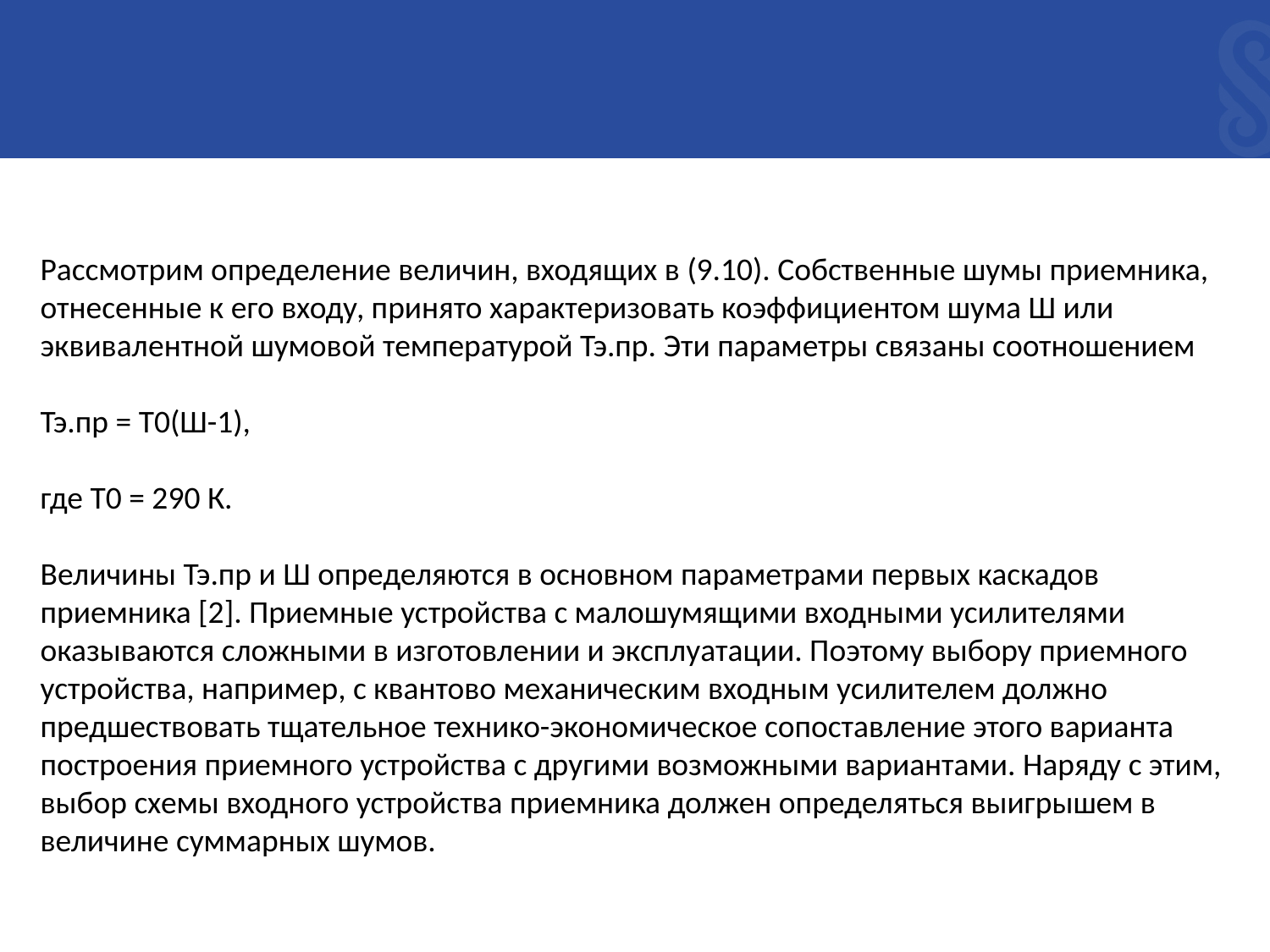

Рассмотрим определение величин, входящих в (9.10). Собственные шумы приемника, отнесенные к его входу, принято характеризовать коэффициентом шума Ш или эквивалентной шумовой температурой Тэ.пр. Эти параметры связаны соотношением

Тэ.пр = Т0(Ш-1),

где Т0 = 290 К.

Величины Тэ.пр и Ш определяются в основном параметрами первых каскадов приемника [2]. Приемные устройства с малошумящими входными усилителями оказываются сложными в изготовлении и эксплуатации. Поэтому выбору приемного устройства, например, с квантово механическим входным усилителем должно предшествовать тщательное технико-экономическое сопоставление этого варианта построения приемного устройства с другими возможными вариантами. Наряду с этим, выбор схемы входного устройства приемника должен определяться выигрышем в величине суммарных шумов.